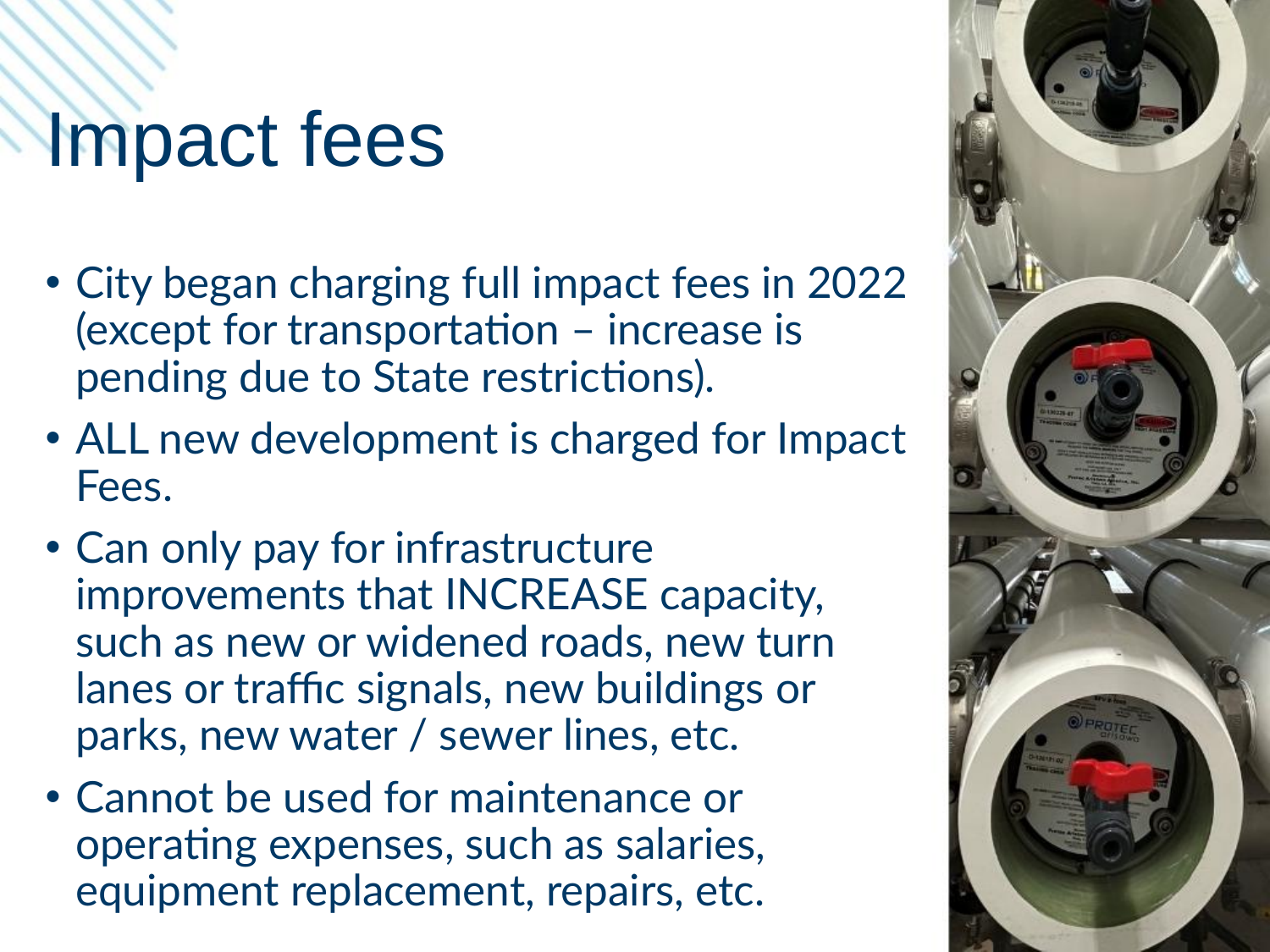

# Impact fees
City began charging full impact fees in 2022 (except for transportation – increase is pending due to State restrictions).
ALL new development is charged for Impact Fees.
Can only pay for infrastructure improvements that INCREASE capacity, such as new or widened roads, new turn lanes or traffic signals, new buildings or parks, new water / sewer lines, etc.
Cannot be used for maintenance or operating expenses, such as salaries, equipment replacement, repairs, etc.